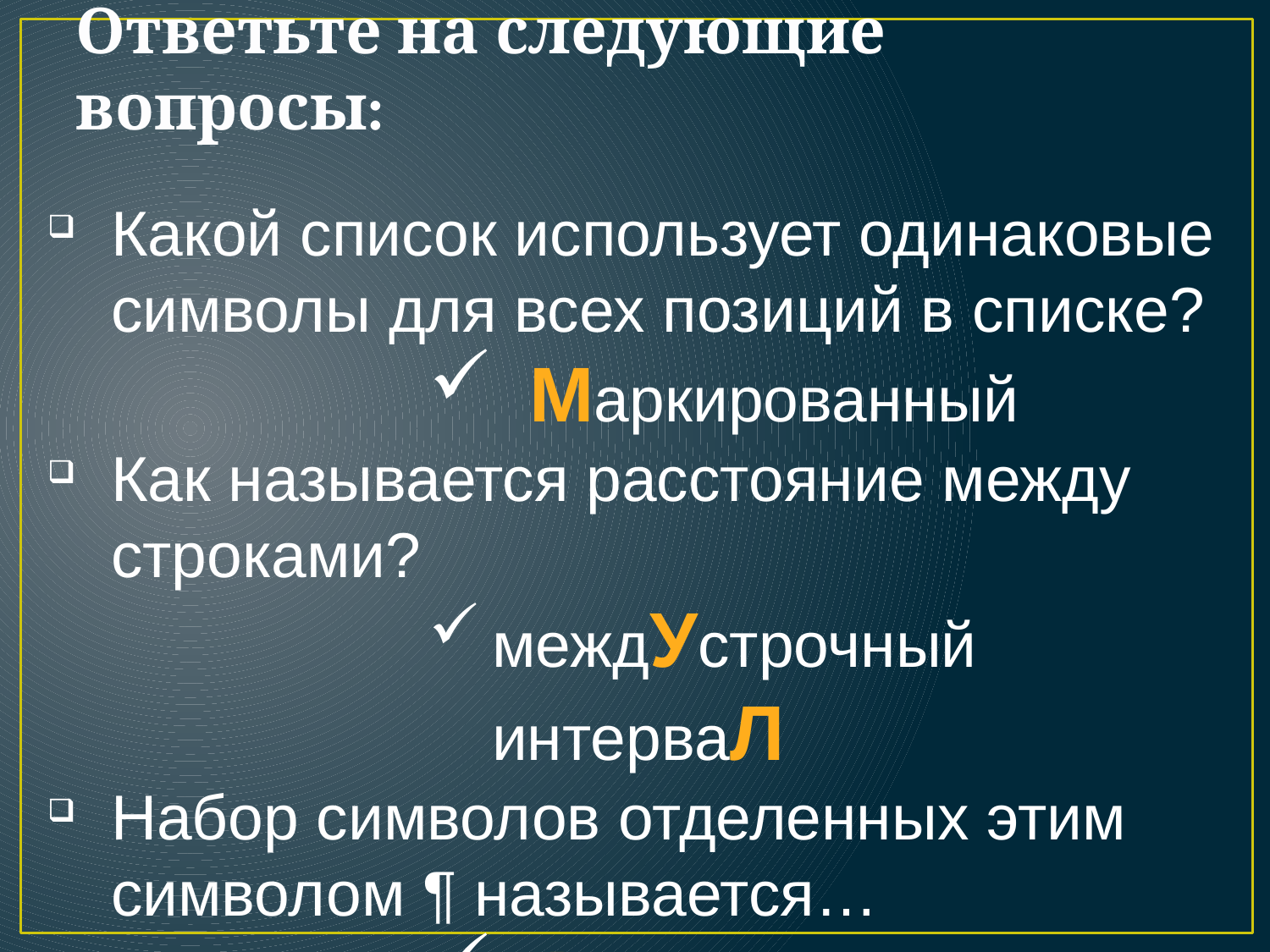

Ответьте на следующие вопросы:
Какой список использует одинаковые символы для всех позиций в списке?
 Маркированный
Как называется расстояние между строками?
междУстрочный интерваЛ
Набор символов отделенных этим символом ¶ называется…
 Абзац